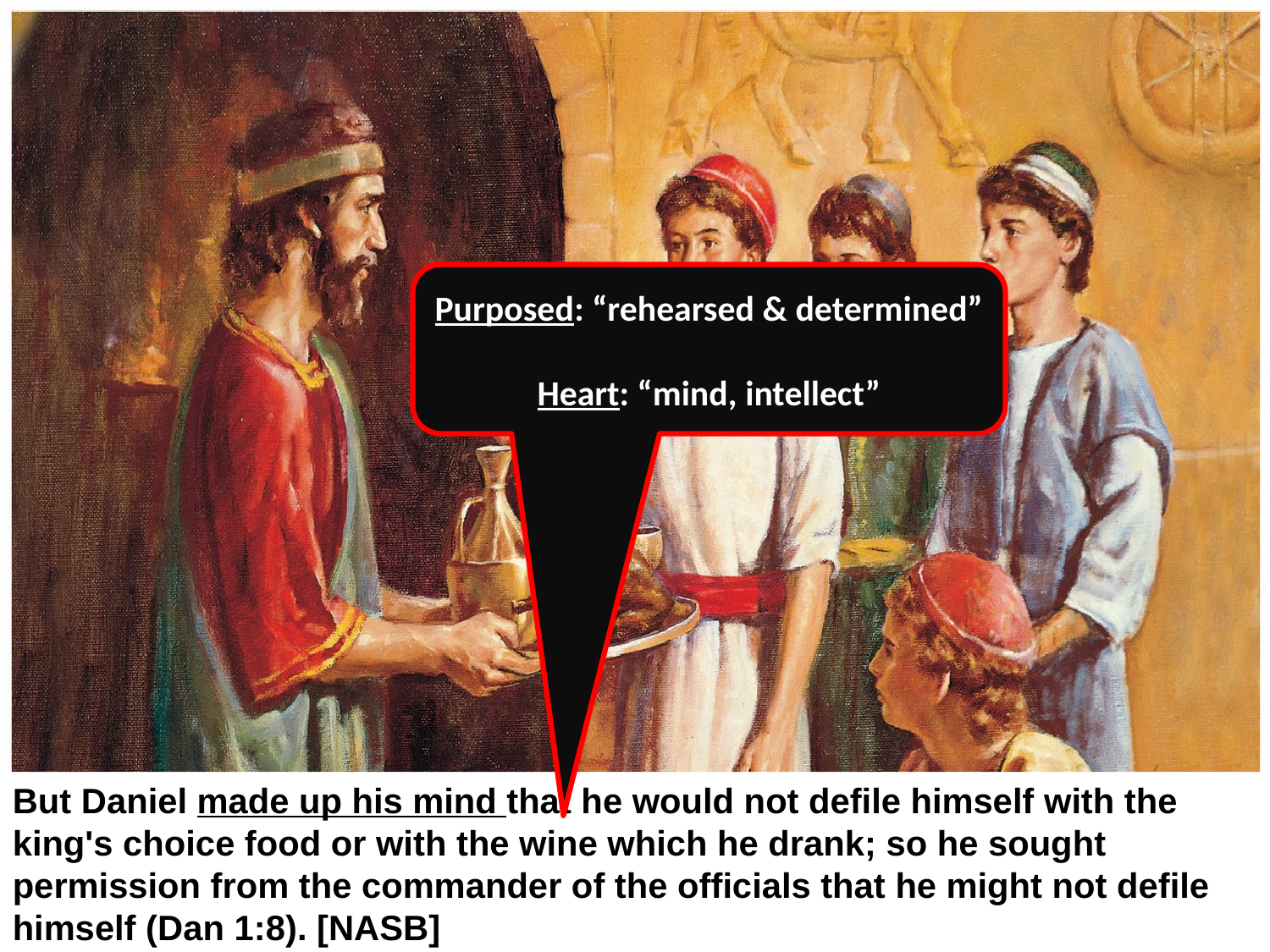

Purposed: “rehearsed & determined”

Heart: “mind, intellect”
But Daniel purposed in his heart that he would not defile himself with the portion of the king’s delicacies, nor with the wine which he drank; therefore he requested of the chief of the eunuchs that he might not defile himself (Dan 1:8). [NKJB]
But Daniel made up his mind that he would not defile himself with the king's choice food or with the wine which he drank; so he sought permission from the commander of the officials that he might not defile himself (Dan 1:8). [NASB]